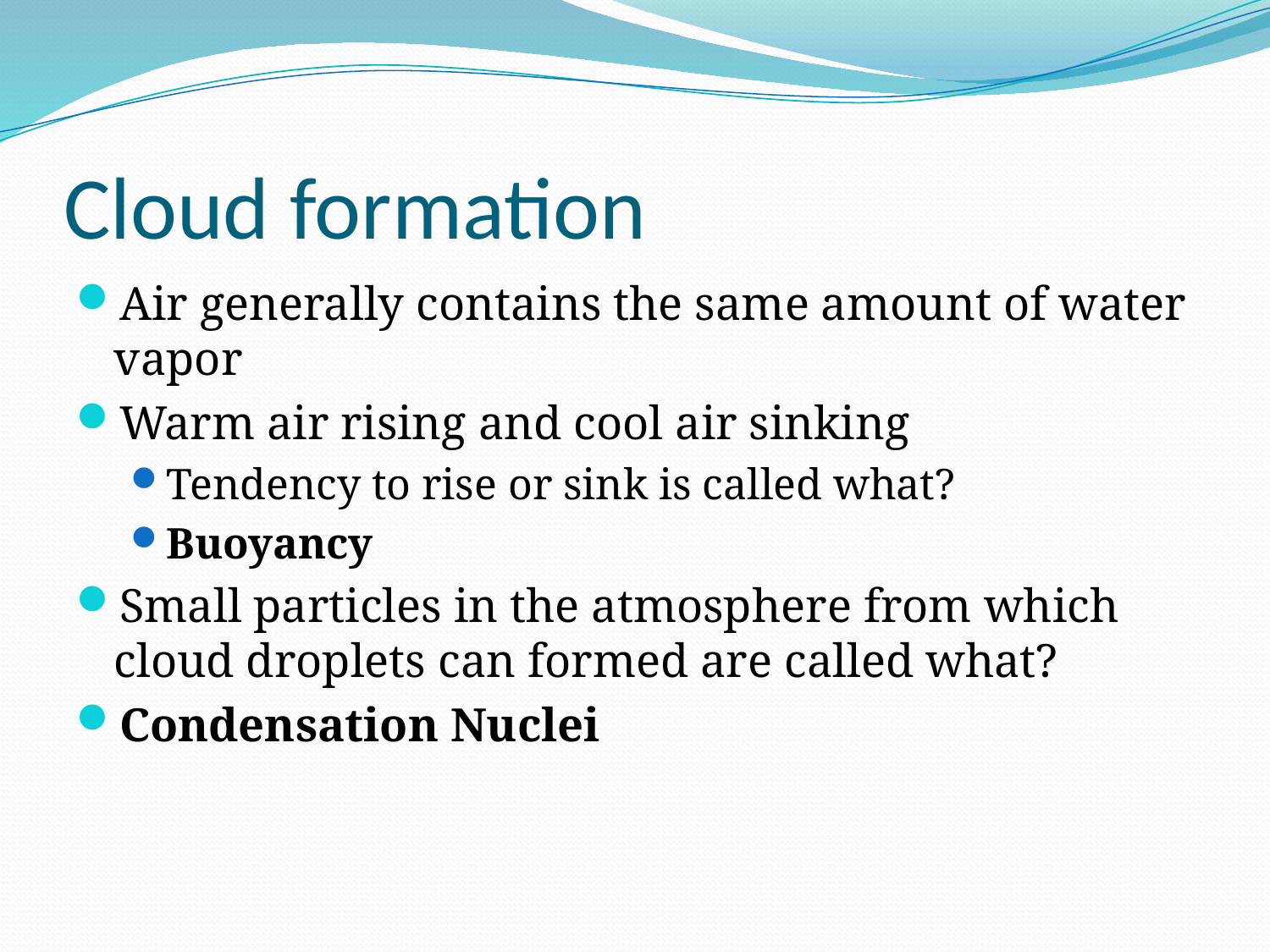

# Cloud formation
Air generally contains the same amount of water vapor
Warm air rising and cool air sinking
Tendency to rise or sink is called what?
Buoyancy
Small particles in the atmosphere from which cloud droplets can formed are called what?
Condensation Nuclei